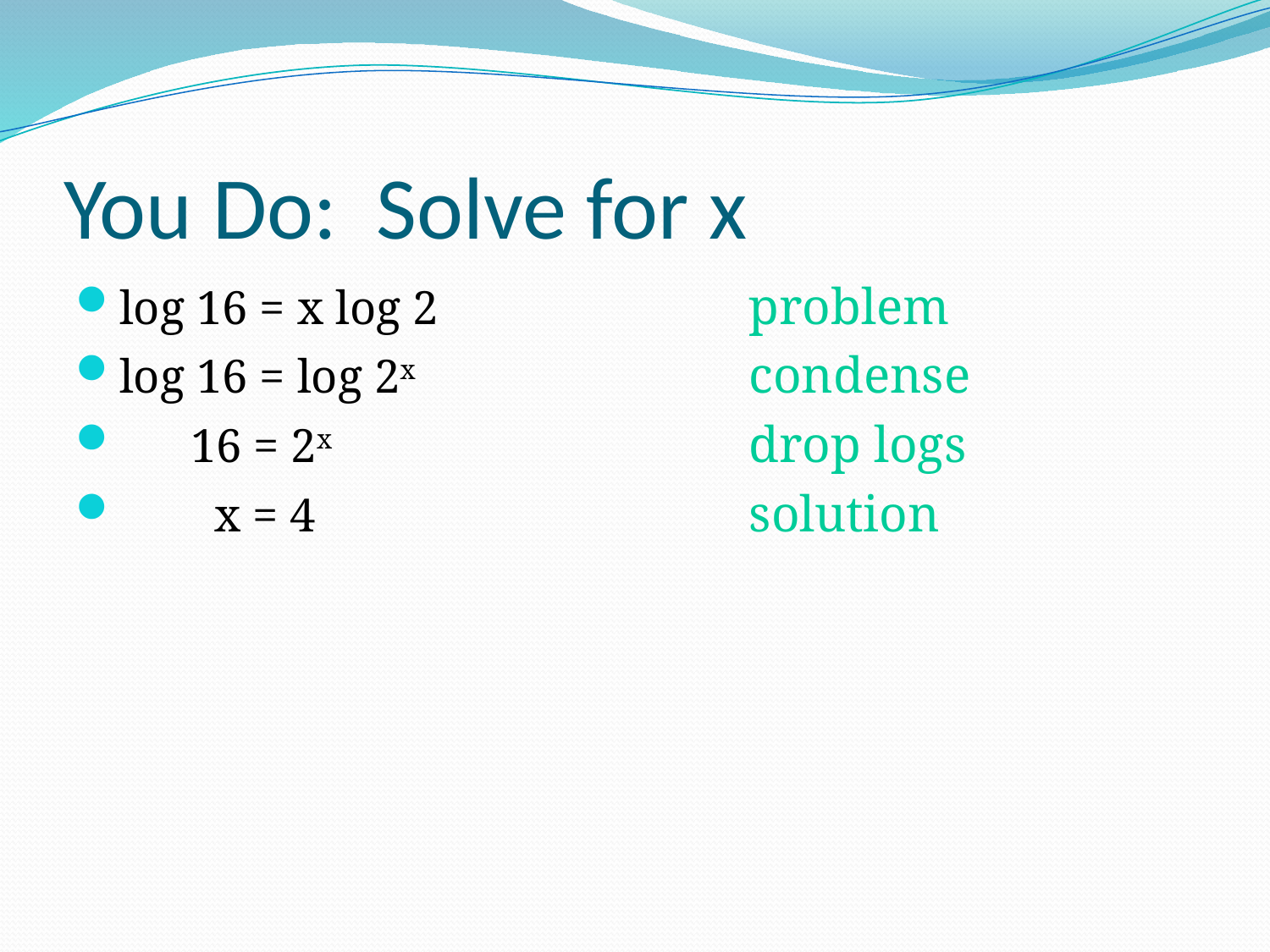

# You Do:  Solve for x
log 16 = x log 2 			problem
log 16 = log 2x			condense
      16 = 2x				drop logs
        x = 4 				solution